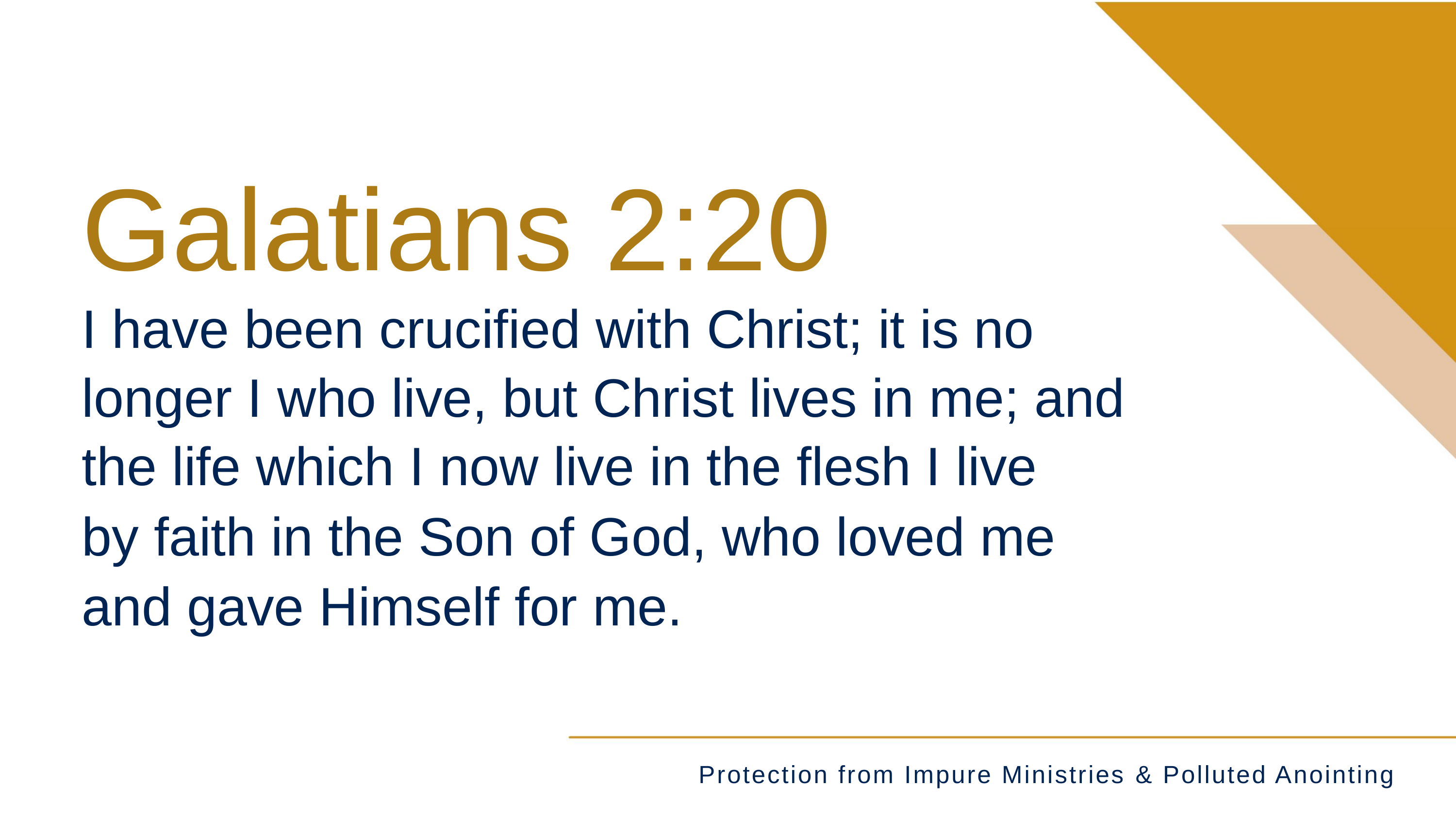

Galatians 2:20
I have been crucified with Christ; it is no
longer I who live, but Christ lives in me; and
the life which I now live in the flesh I live
by faith in the Son of God, who loved me
and gave Himself for me.
Protection from Impure Ministries & Polluted Anointing